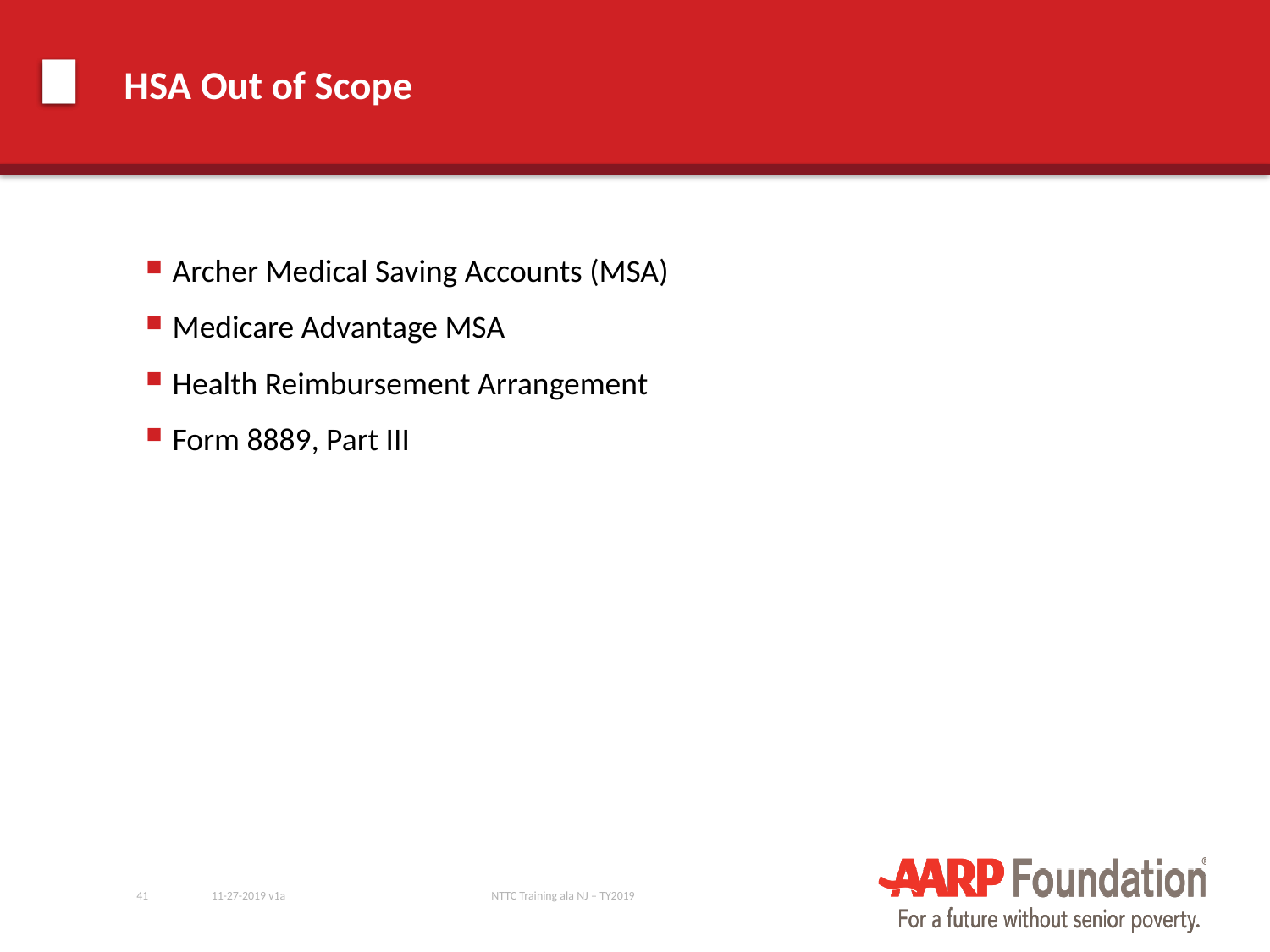

# HSA Out of Scope
Archer Medical Saving Accounts (MSA)
Medicare Advantage MSA
Health Reimbursement Arrangement
Form 8889, Part III

41
11-27-2019 v1a
NTTC Training ala NJ – TY2019